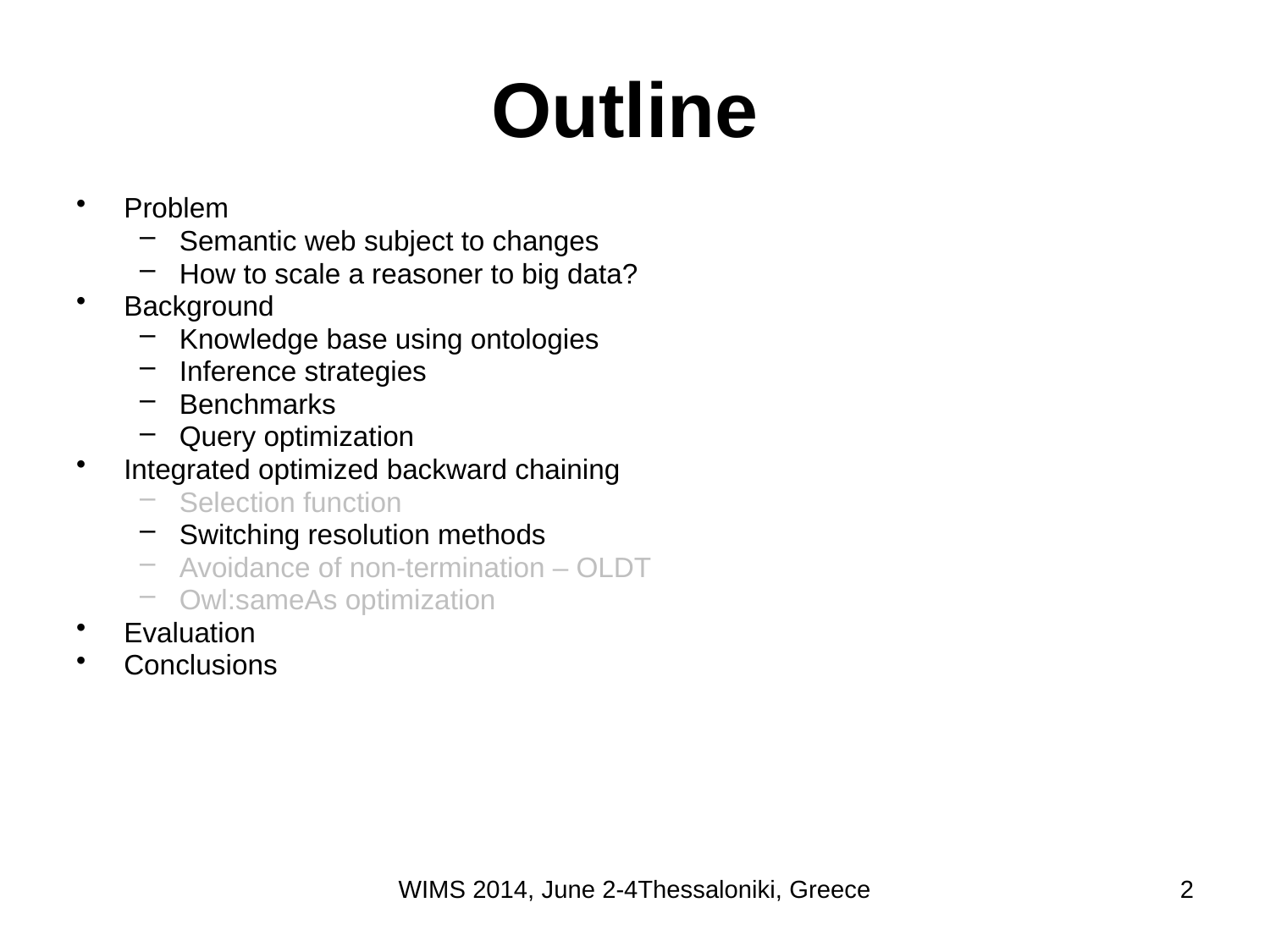

# Outline
Problem
Semantic web subject to changes
How to scale a reasoner to big data?
Background
Knowledge base using ontologies
Inference strategies
Benchmarks
Query optimization
Integrated optimized backward chaining
Selection function
Switching resolution methods
Avoidance of non-termination – OLDT
Owl:sameAs optimization
Evaluation
Conclusions

WIMS 2014, June 2-4Thessaloniki, Greece
2